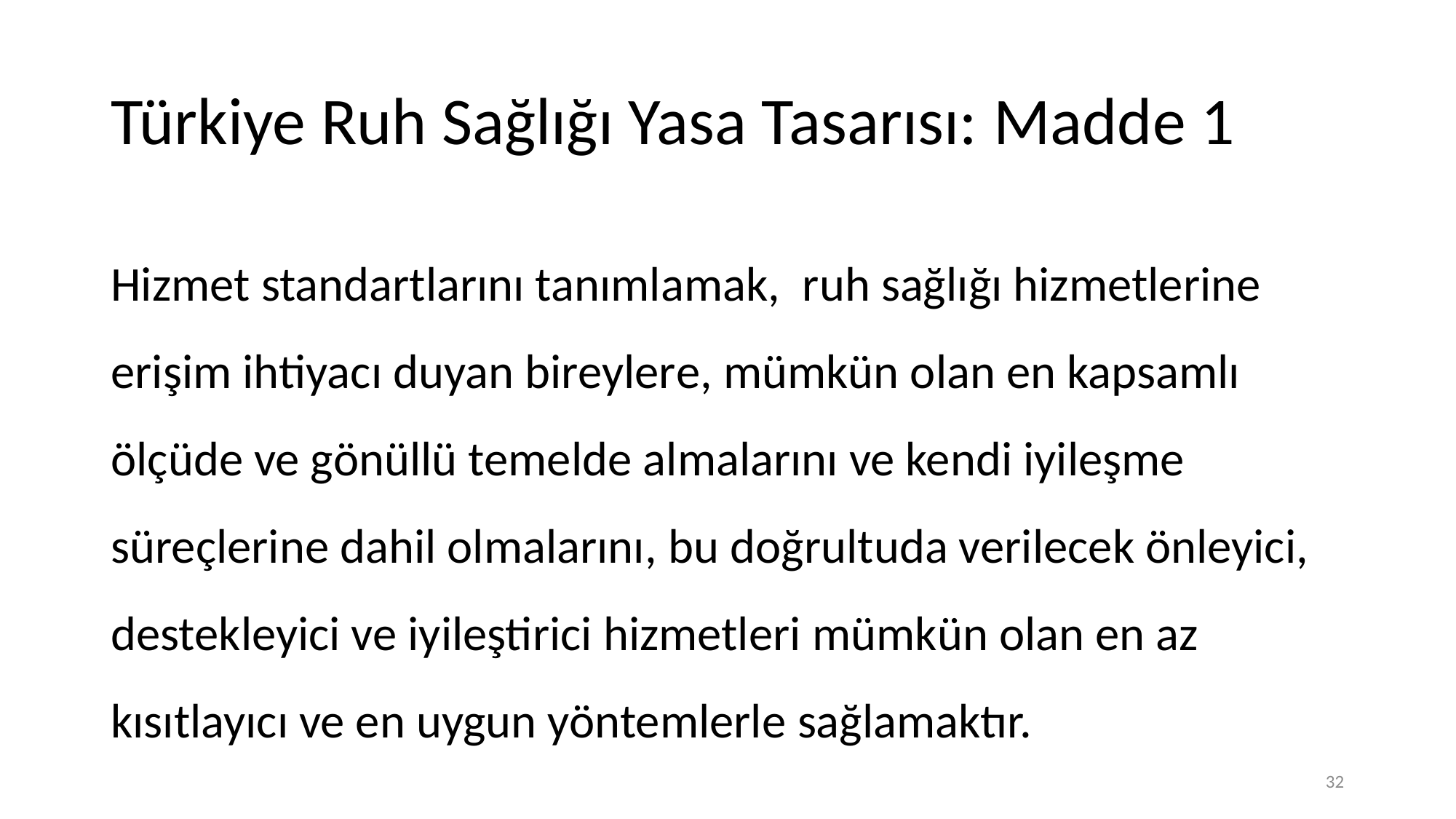

# Türkiye Ruh Sağlığı Yasa Tasarısı: Madde 1
Hizmet standartlarını tanımlamak,  ruh sağlığı hizmetlerine erişim ihtiyacı duyan bireylere, mümkün olan en kapsamlı ölçüde ve gönüllü temelde almalarını ve kendi iyileşme süreçlerine dahil olmalarını, bu doğrultuda verilecek önleyici, destekleyici ve iyileştirici hizmetleri mümkün olan en az kısıtlayıcı ve en uygun yöntemlerle sağlamaktır.
32